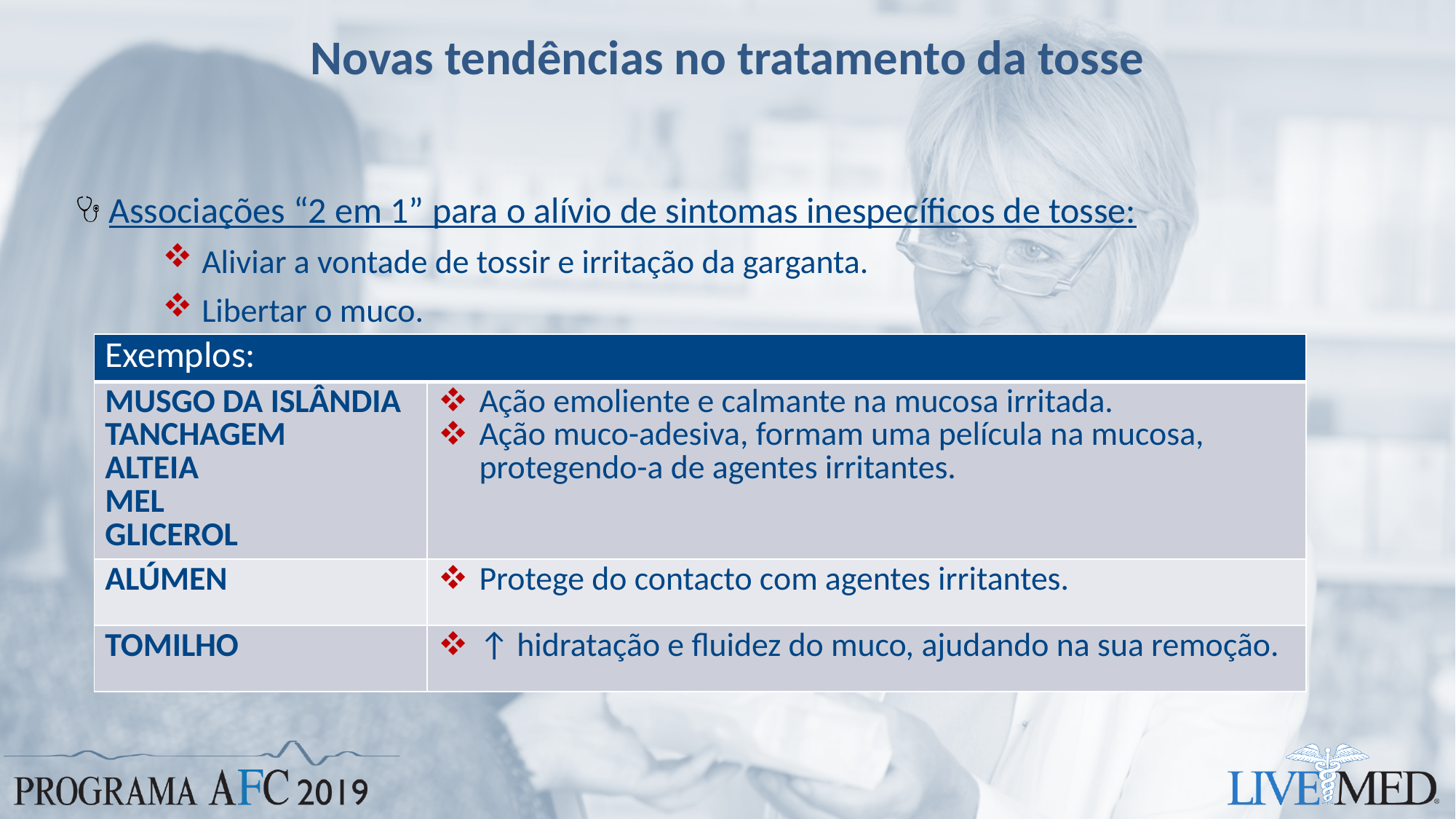

# Novas tendências no tratamento da tosse
Associações “2 em 1” para o alívio de sintomas inespecíficos de tosse:
 Aliviar a vontade de tossir e irritação da garganta.
 Libertar o muco.

| Exemplos: |  |
| --- | --- |
| MUSGO DA ISLÂNDIA TANCHAGEM ALTEIA MEL GLICEROL | Ação emoliente e calmante na mucosa irritada. Ação muco-adesiva, formam uma película na mucosa, protegendo-a de agentes irritantes. |
| ALÚMEN | Protege do contacto com agentes irritantes. |
| TOMILHO | ↑ hidratação e fluidez do muco, ajudando na sua remoção. |